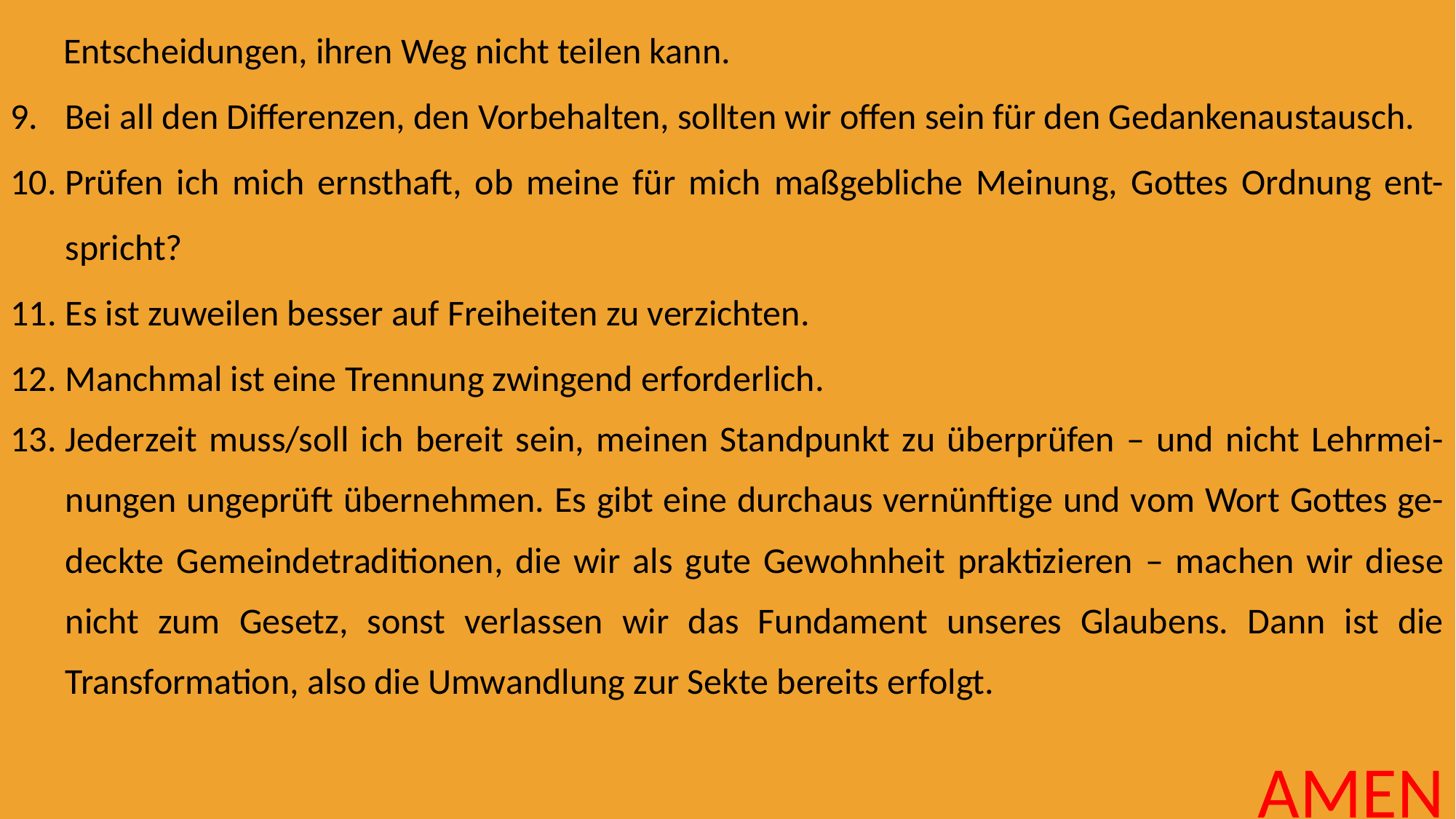

Entscheidungen, ihren Weg nicht teilen kann.
Bei all den Differenzen, den Vorbehalten, sollten wir offen sein für den Gedankenaustausch.
Prüfen ich mich ernsthaft, ob meine für mich maßgebliche Meinung, Gottes Ordnung ent-spricht?
Es ist zuweilen besser auf Freiheiten zu verzichten.
Manchmal ist eine Trennung zwingend erforderlich.
Jederzeit muss/soll ich bereit sein, meinen Standpunkt zu überprüfen – und nicht Lehrmei-nungen ungeprüft übernehmen. Es gibt eine durchaus vernünftige und vom Wort Gottes ge-deckte Gemeindetraditionen, die wir als gute Gewohnheit praktizieren – machen wir diese nicht zum Gesetz, sonst verlassen wir das Fundament unseres Glaubens. Dann ist die Transformation, also die Umwandlung zur Sekte bereits erfolgt.
AMEN